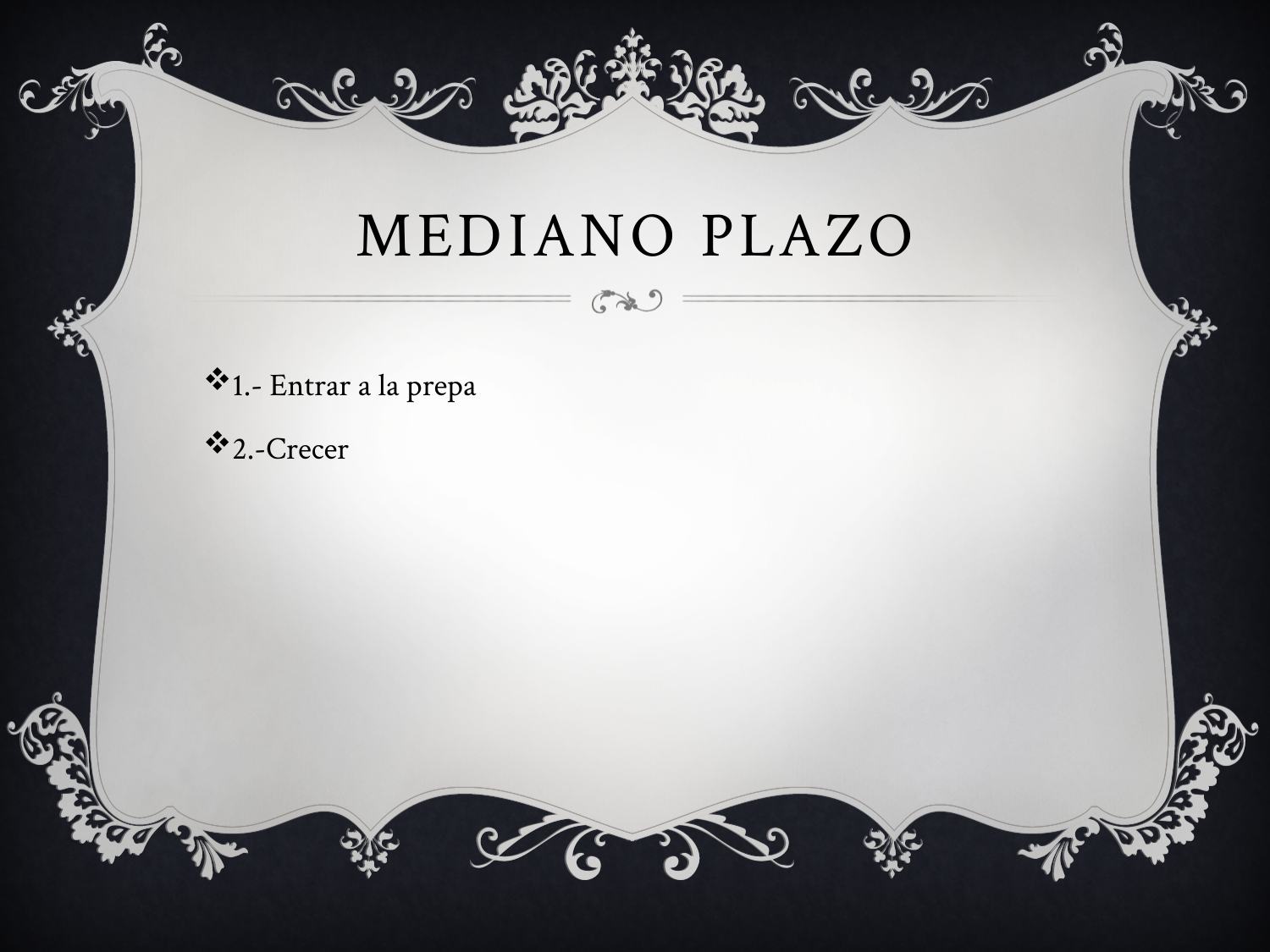

# MEDIANO PLAZO
1.- Entrar a la prepa
2.-Crecer